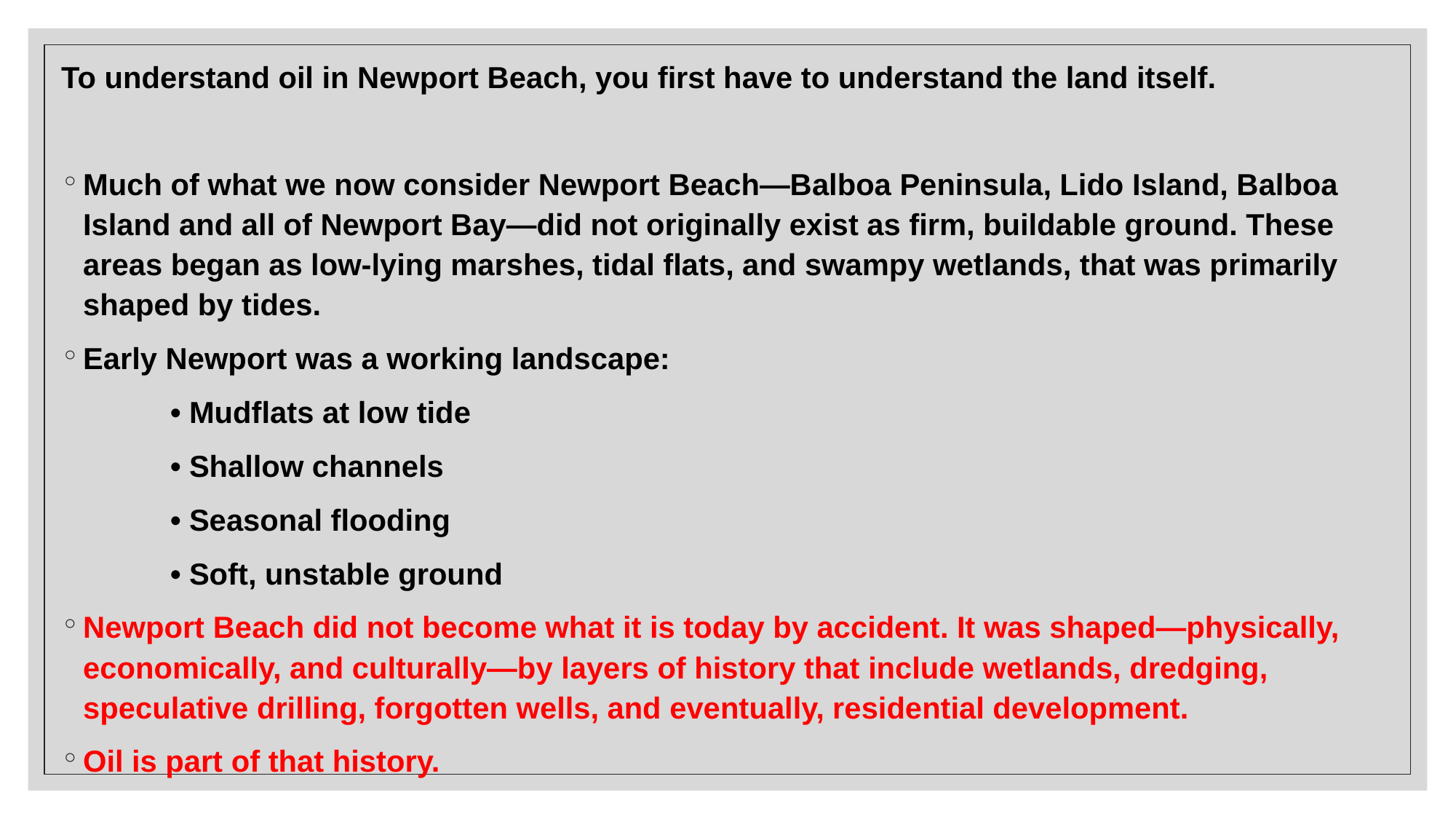

#
To understand oil in Newport Beach, you first have to understand the land itself.

Much of what we now consider Newport Beach—Balboa Peninsula, Lido Island, Balboa Island and all of Newport Bay—did not originally exist as firm, buildable ground. These areas began as low-lying marshes, tidal flats, and swampy wetlands, that was primarily shaped by tides.
Early Newport was a working landscape:
	• Mudflats at low tide
	• Shallow channels
	• Seasonal flooding
	• Soft, unstable ground
Newport Beach did not become what it is today by accident. It was shaped—physically, economically, and culturally—by layers of history that include wetlands, dredging, speculative drilling, forgotten wells, and eventually, residential development.
Oil is part of that history.